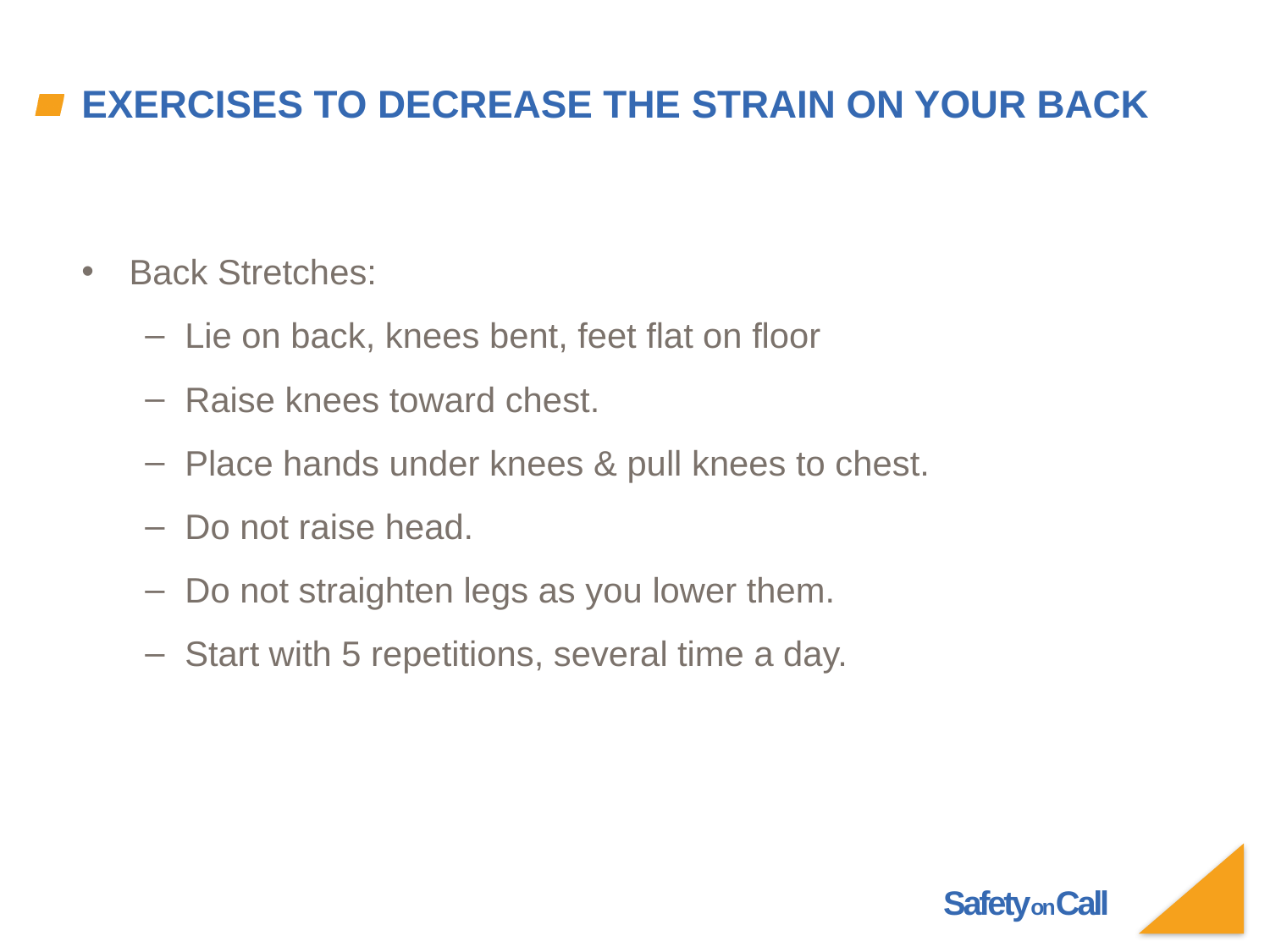

# Exercises To Decrease the Strain on Your Back
Back Stretches:
Lie on back, knees bent, feet flat on floor
Raise knees toward chest.
Place hands under knees & pull knees to chest.
Do not raise head.
Do not straighten legs as you lower them.
Start with 5 repetitions, several time a day.